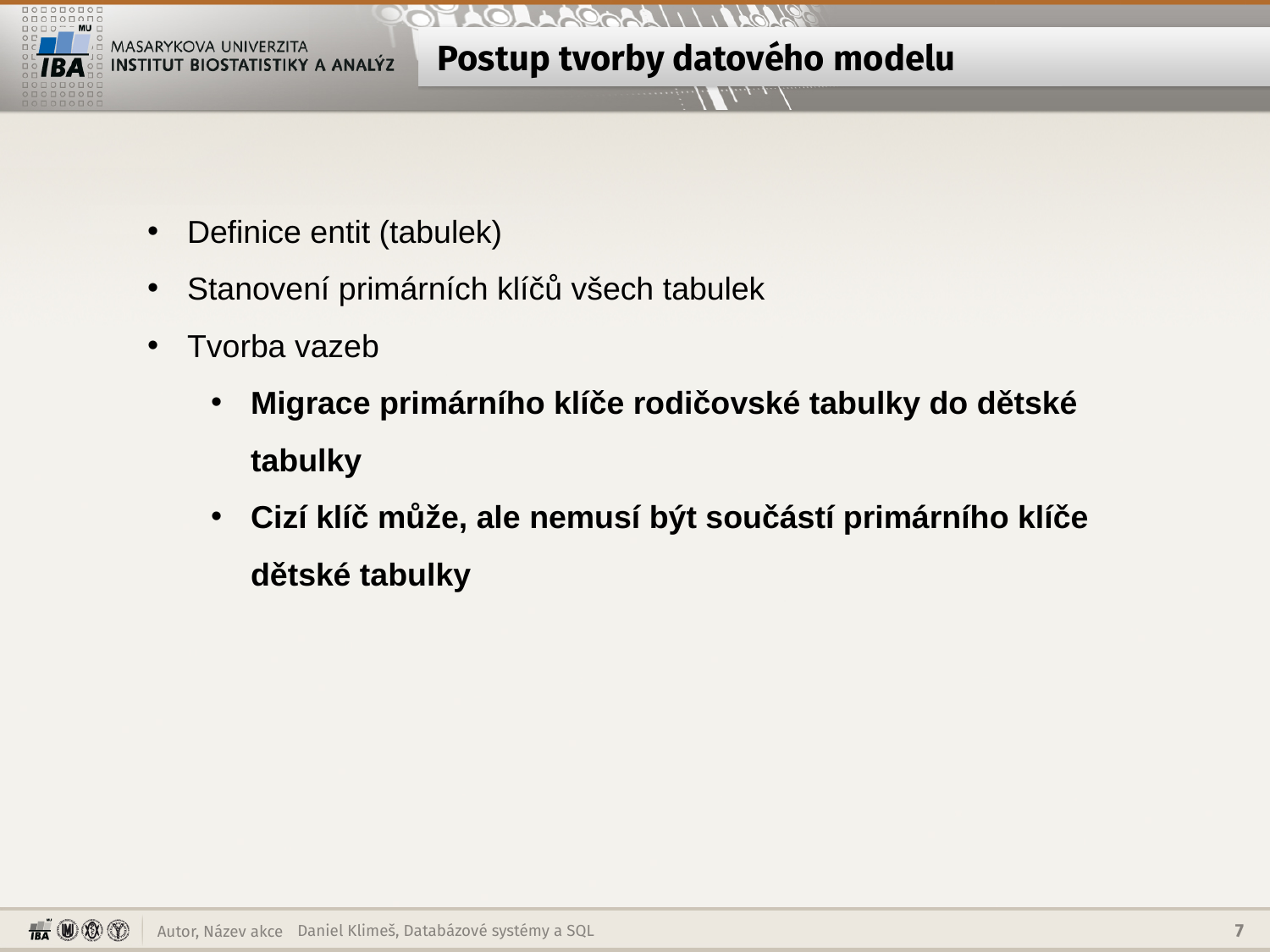

# Postup tvorby datového modelu
Definice entit (tabulek)
Stanovení primárních klíčů všech tabulek
Tvorba vazeb
Migrace primárního klíče rodičovské tabulky do dětské tabulky
Cizí klíč může, ale nemusí být součástí primárního klíče dětské tabulky
Daniel Klimeš, Databázové systémy a SQL
7